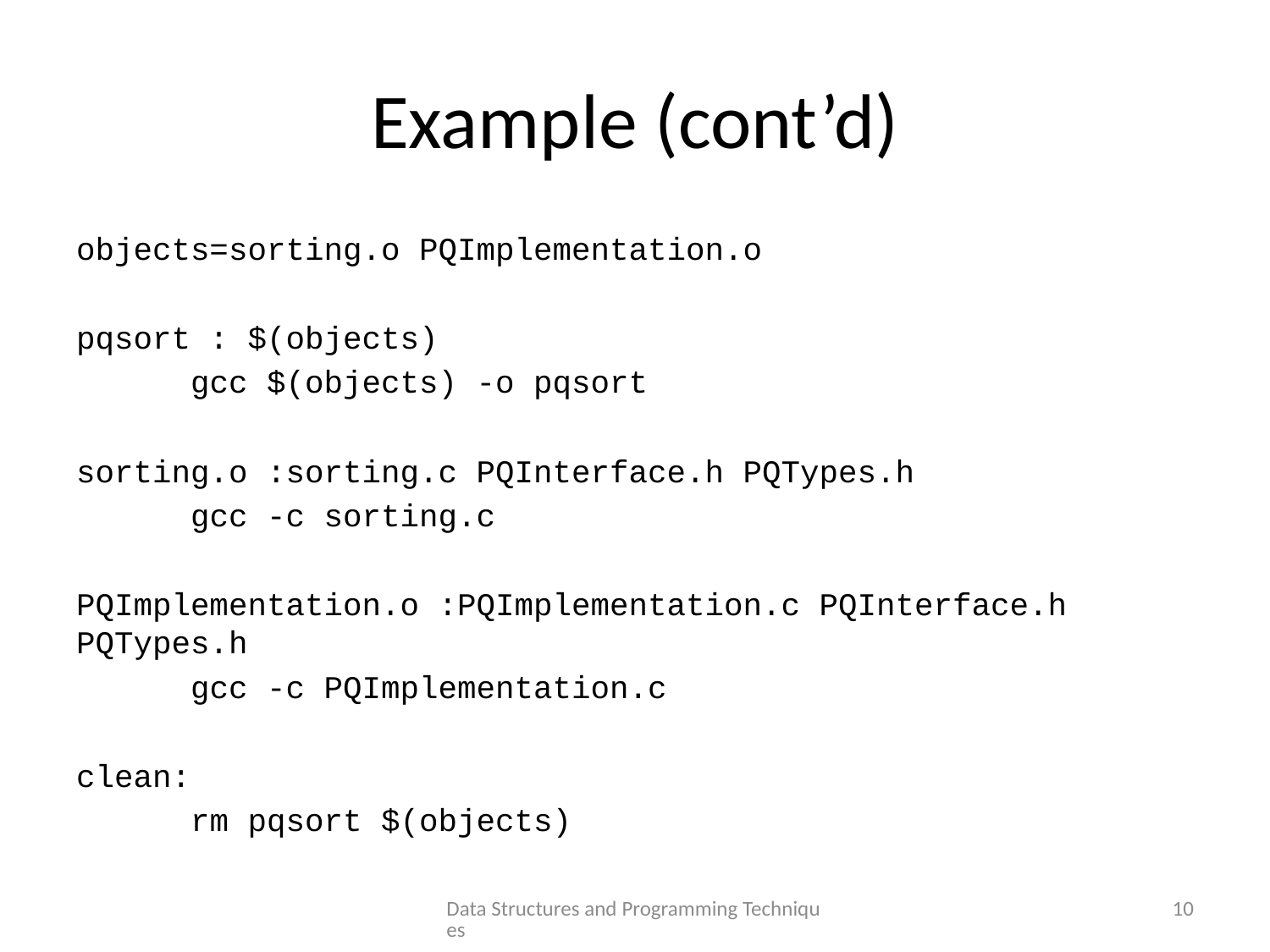

# Example (cont’d)
objects=sorting.o PQImplementation.o

pqsort : $(objects)
	gcc $(objects) -o pqsort

sorting.o :sorting.c PQInterface.h PQTypes.h
	gcc -c sorting.c

PQImplementation.o :PQImplementation.c PQInterface.h PQTypes.h
	gcc -c PQImplementation.c

clean:
	rm pqsort $(objects)
Data Structures and Programming Techniques
10